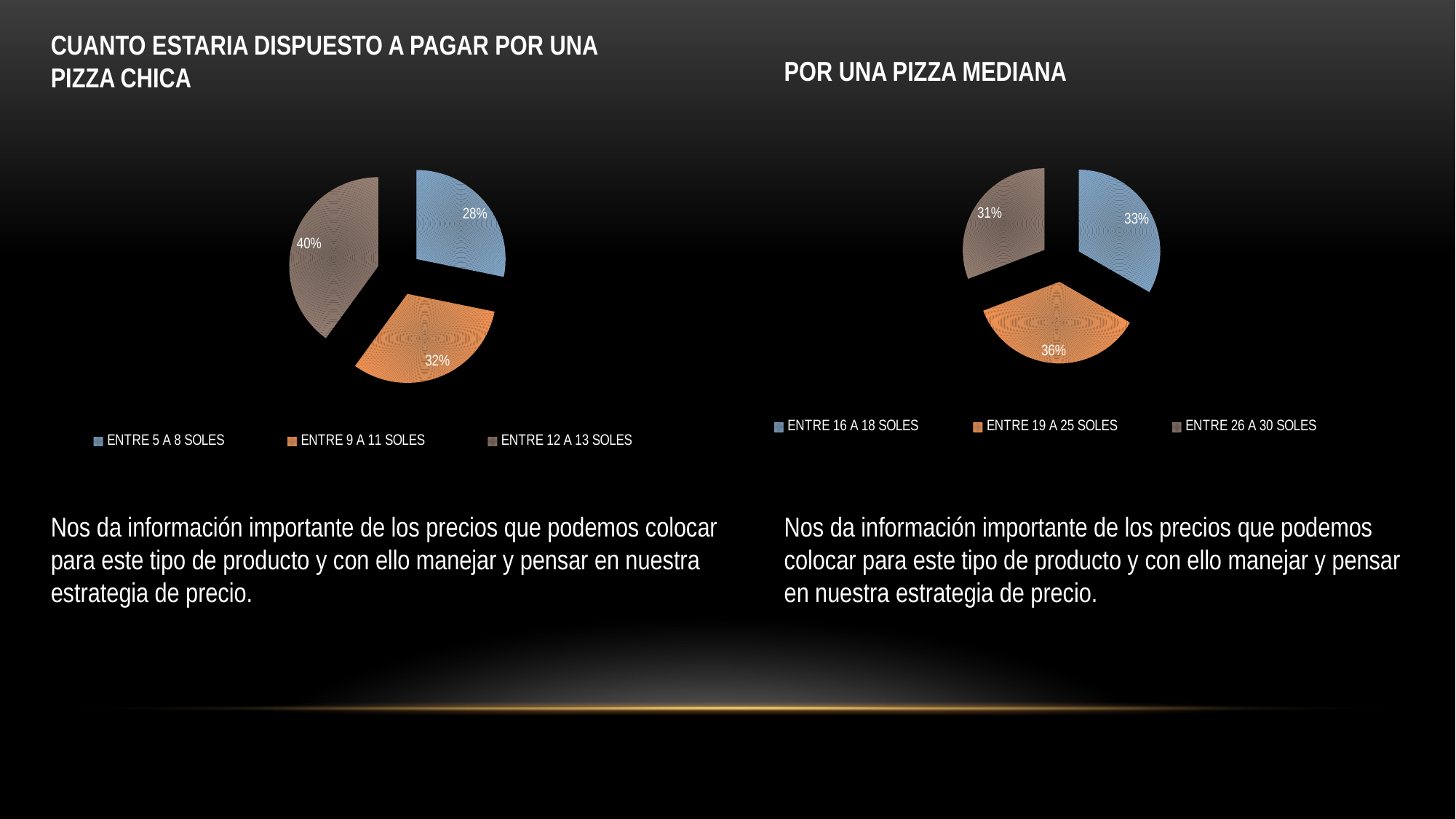

CUANTO ESTARIA DISPUESTO A PAGAR POR UNA PIZZA CHICA

POR UNA PIZZA MEDIANA

### Chart

| Category |  |
|---|---|
| ENTRE 5 A 8 SOLES | 55.0 |
| ENTRE 9 A 11 SOLES | 62.0 |
| ENTRE 12 A 13 SOLES | 78.0 |

### Chart

| Category |  |
|---|---|
| ENTRE 16 A 18 SOLES | 65.0 |
| ENTRE 19 A 25 SOLES | 70.0 |
| ENTRE 26 A 30 SOLES | 60.0 |
Nos da información importante de los precios que podemos colocar para este tipo de producto y con ello manejar y pensar en nuestra estrategia de precio.

Nos da información importante de los precios que podemos colocar para este tipo de producto y con ello manejar y pensar en nuestra estrategia de precio.